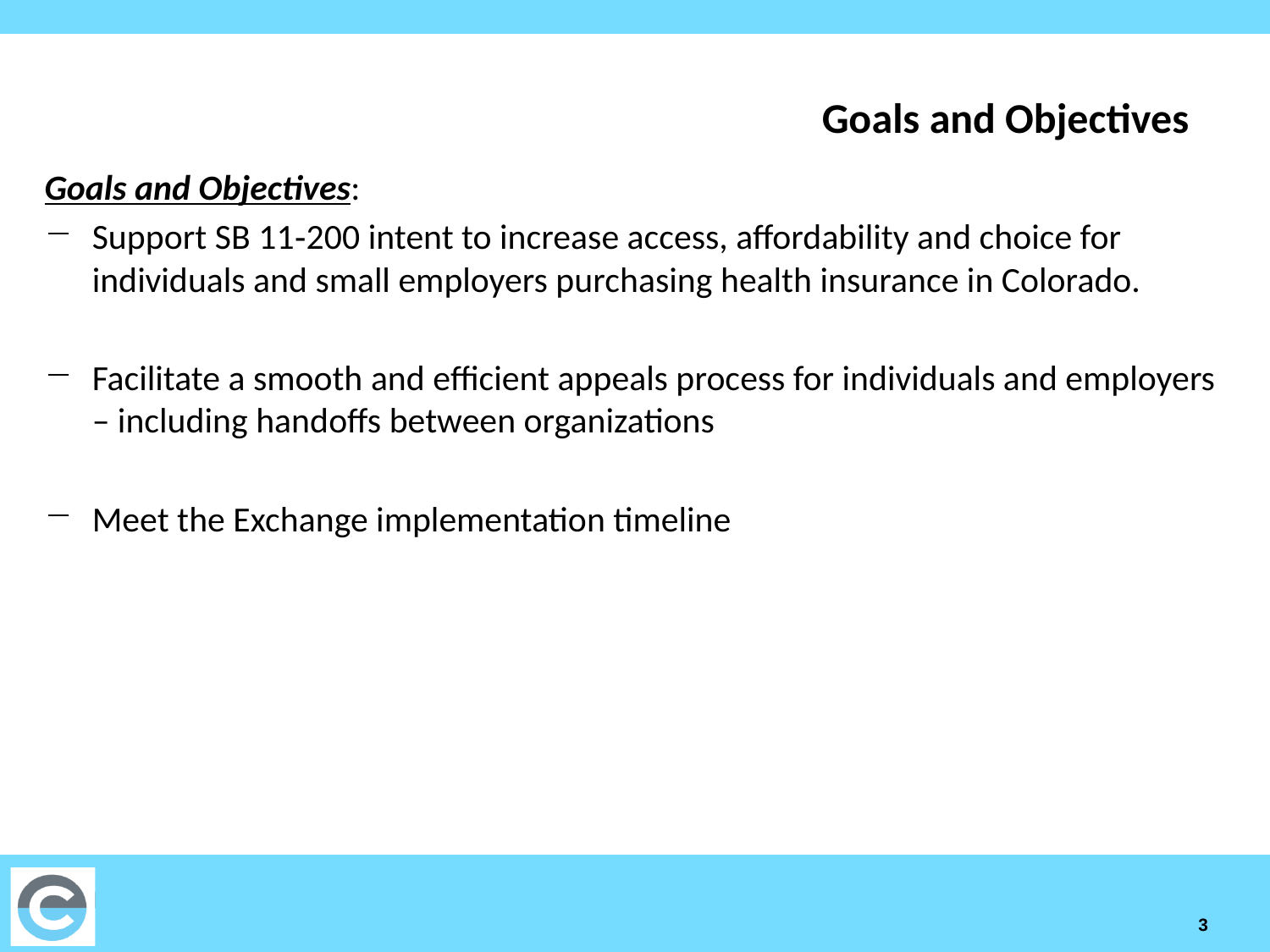

# Goals and Objectives
Goals and Objectives:
Support SB 11‐200 intent to increase access, affordability and choice for individuals and small employers purchasing health insurance in Colorado.

Facilitate a smooth and efficient appeals process for individuals and employers – including handoffs between organizations

Meet the Exchange implementation timeline